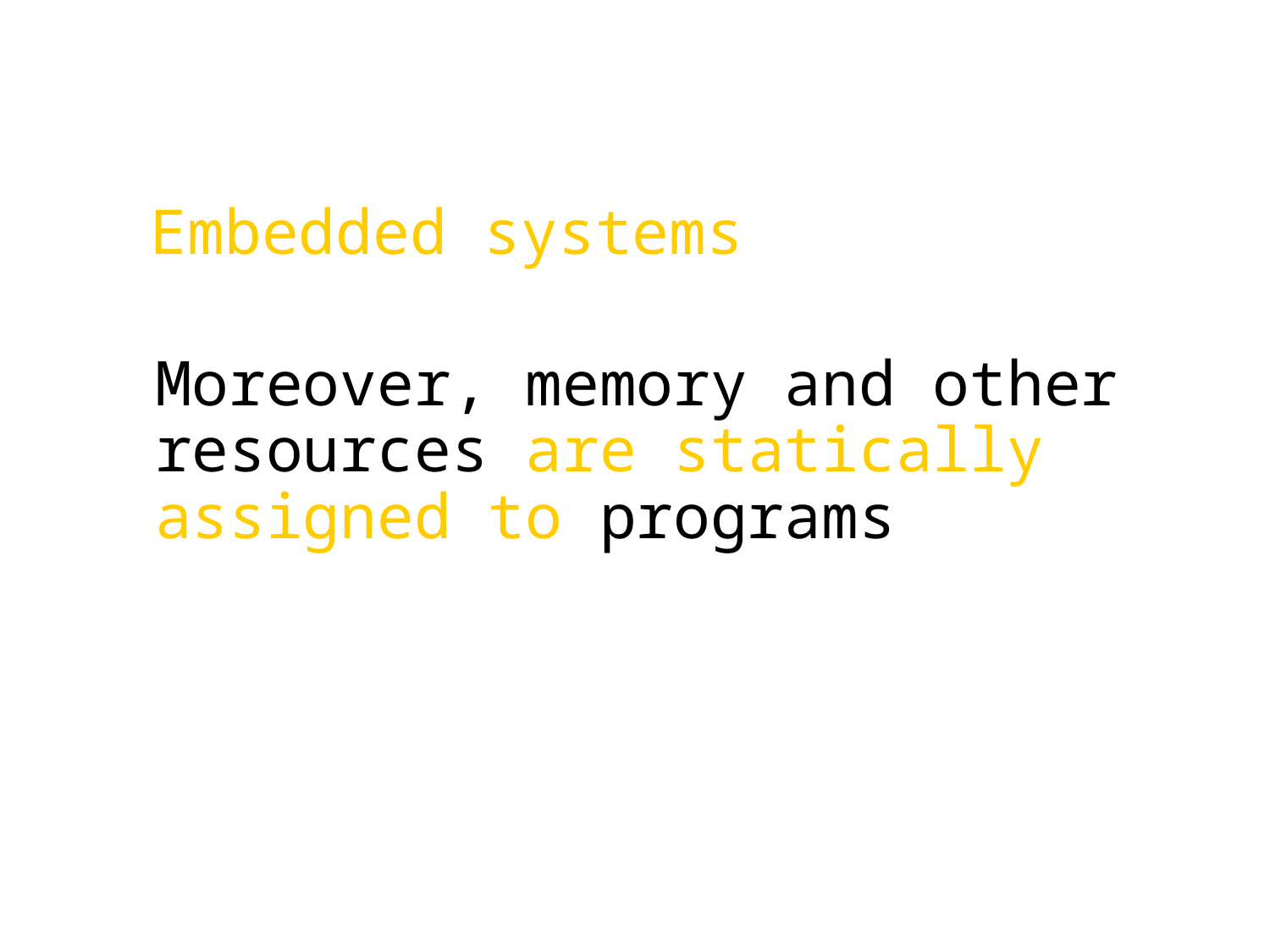

Embedded systems
Moreover, memory and other resources are statically assigned to programs